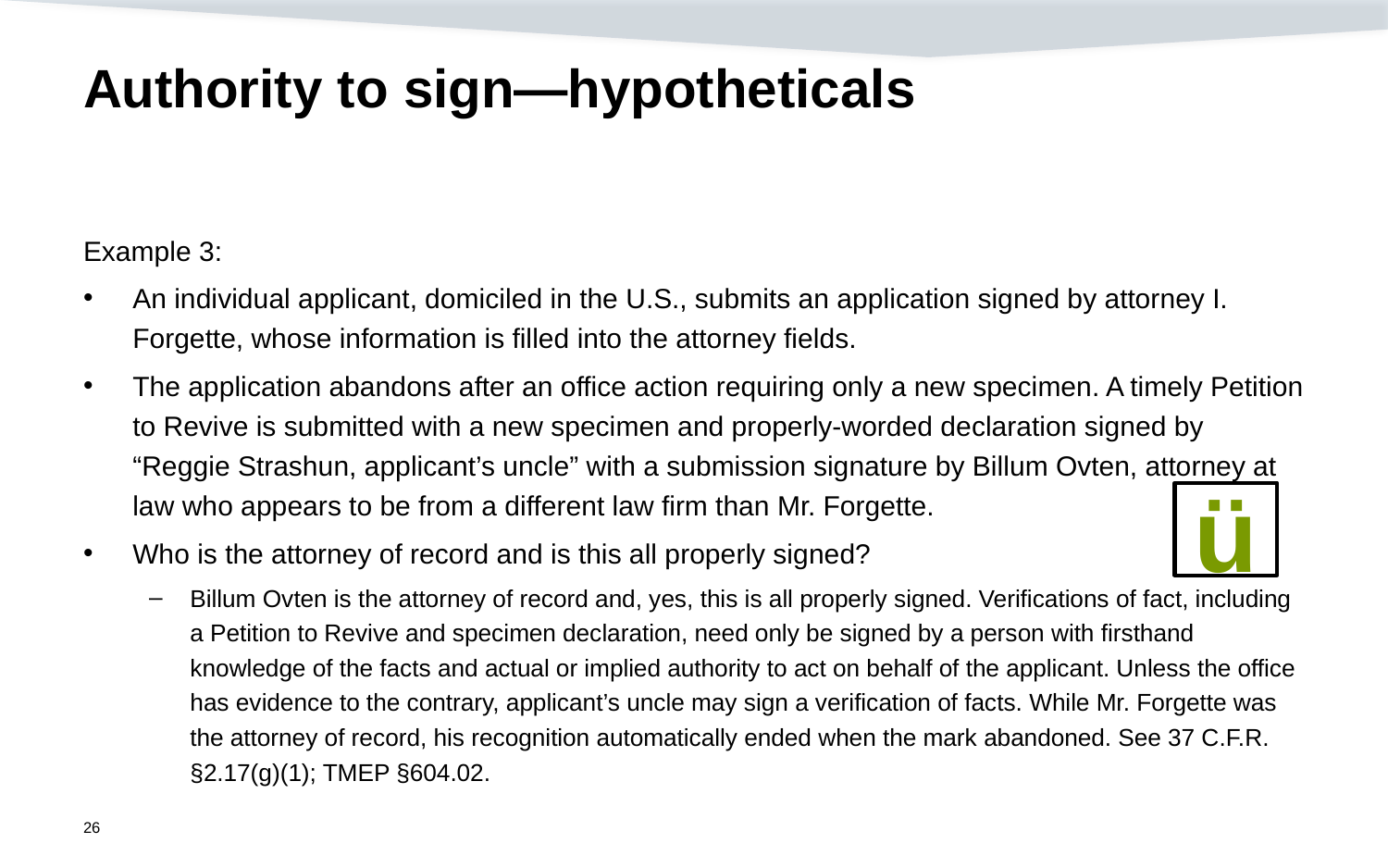

# Authority to sign—hypotheticals

Example 3:
An individual applicant, domiciled in the U.S., submits an application signed by attorney I. Forgette, whose information is filled into the attorney fields.
The application abandons after an office action requiring only a new specimen. A timely Petition to Revive is submitted with a new specimen and properly-worded declaration signed by “Reggie Strashun, applicant’s uncle” with a submission signature by Billum Ovten, attorney at law who appears to be from a different law firm than Mr. Forgette.
Who is the attorney of record and is this all properly signed?
Billum Ovten is the attorney of record and, yes, this is all properly signed. Verifications of fact, including a Petition to Revive and specimen declaration, need only be signed by a person with firsthand knowledge of the facts and actual or implied authority to act on behalf of the applicant. Unless the office has evidence to the contrary, applicant’s uncle may sign a verification of facts. While Mr. Forgette was the attorney of record, his recognition automatically ended when the mark abandoned. See 37 C.F.R. §2.17(g)(1); TMEP §604.02.
ü

26